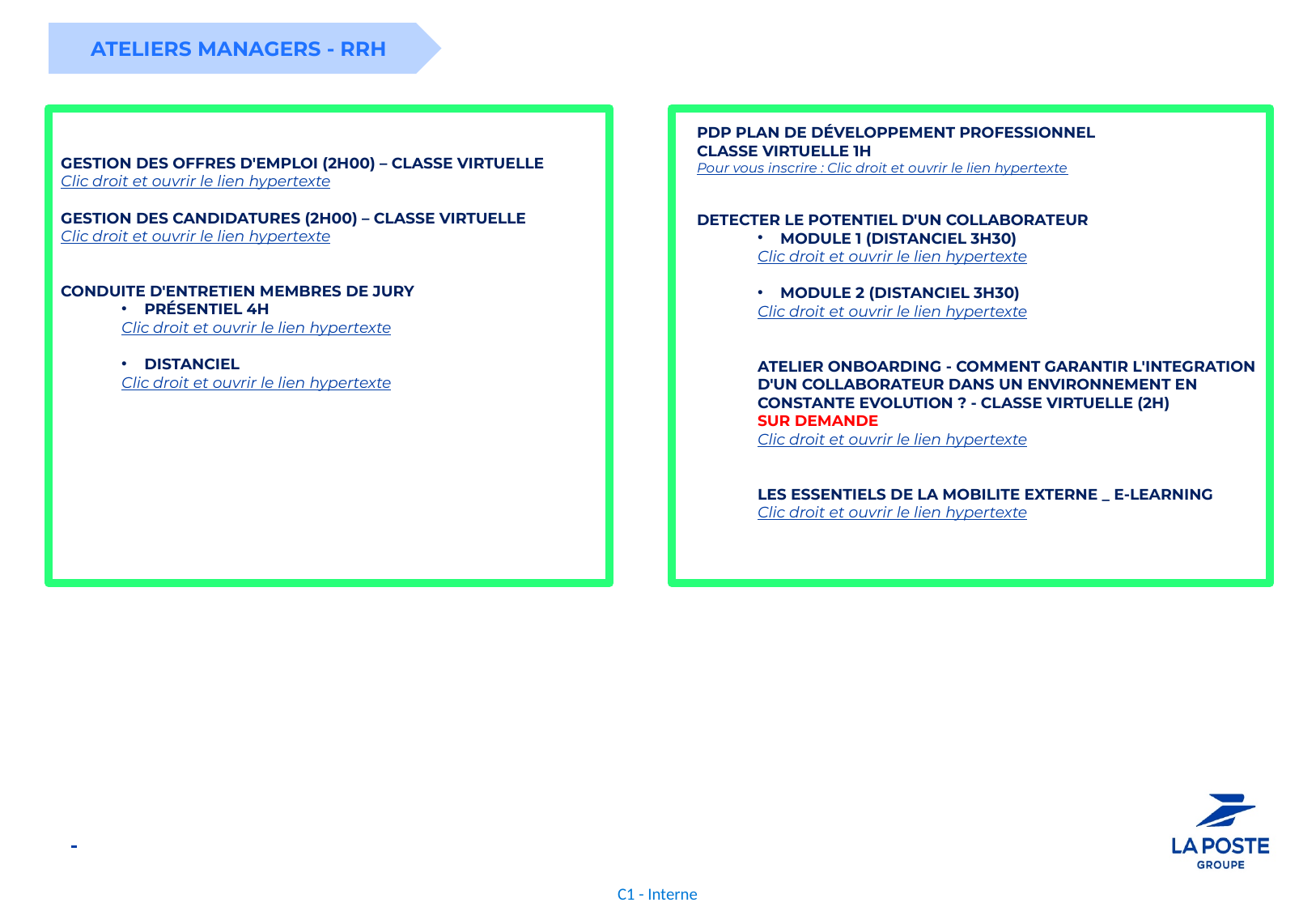

ATELIERS MANAGERS - RRH

PDP PLAN DE DÉVELOPPEMENT PROFESSIONNEL
Classe Virtuelle 1H
Pour vous inscrire : Clic droit et ouvrir le lien hypertexte

DETECTER LE POTENTIEL D'UN COLLABORATEUR
MODULE 1 (DISTANCIEL 3H30)
Clic droit et ouvrir le lien hypertexte

MODULE 2 (DISTANCIEL 3H30)
Clic droit et ouvrir le lien hypertexte

ATELIER ONBOARDING - COMMENT GARANTIR L'INTEGRATION D'UN COLLABORATEUR DANS UN ENVIRONNEMENT EN CONSTANTE EVOLUTION ? - CLASSE VIRTUELLE (2H)
SUR DEMANDE
Clic droit et ouvrir le lien hypertexte

LES ESSENTIELS DE LA MOBILITE EXTERNE _ E-learning
Clic droit et ouvrir le lien hypertexte

GESTION DES OFFRES D'EMPLOI (2h00) – CLASSE VIRTUELLE
Clic droit et ouvrir le lien hypertexte

GESTION DES CANDIDATURES (2h00) – CLASSE VIRTUELLE
Clic droit et ouvrir le lien hypertexte

CONDUITE D'ENTRETIEN MEMBRES DE JURY
Présentiel 4h
Clic droit et ouvrir le lien hypertexte

DISTANCIEL
Clic droit et ouvrir le lien hypertexte